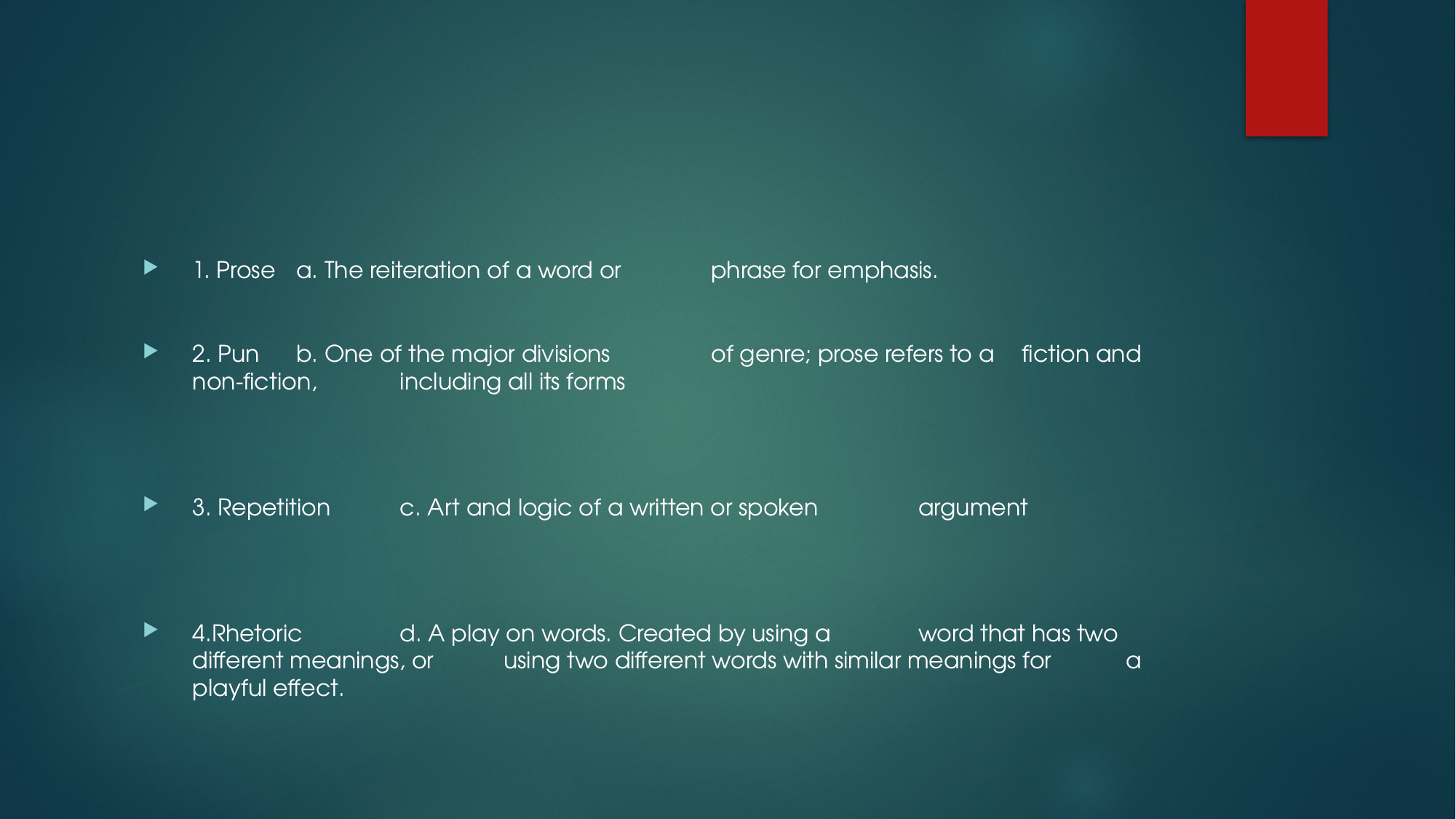

#
1. Prose									a. The reiteration of a word or 															phrase for emphasis.

2. Pun									b. One of the major divisions 															of genre; prose refers to a 															fiction and non-fiction, 																including all its forms

3. Repetition 								c. Art and logic of a written or spoken 													argument

4.Rhetoric 								d. A play on words. Created by using a 													word that has two different meanings, or 													using two different words with similar meanings for 											a playful effect.